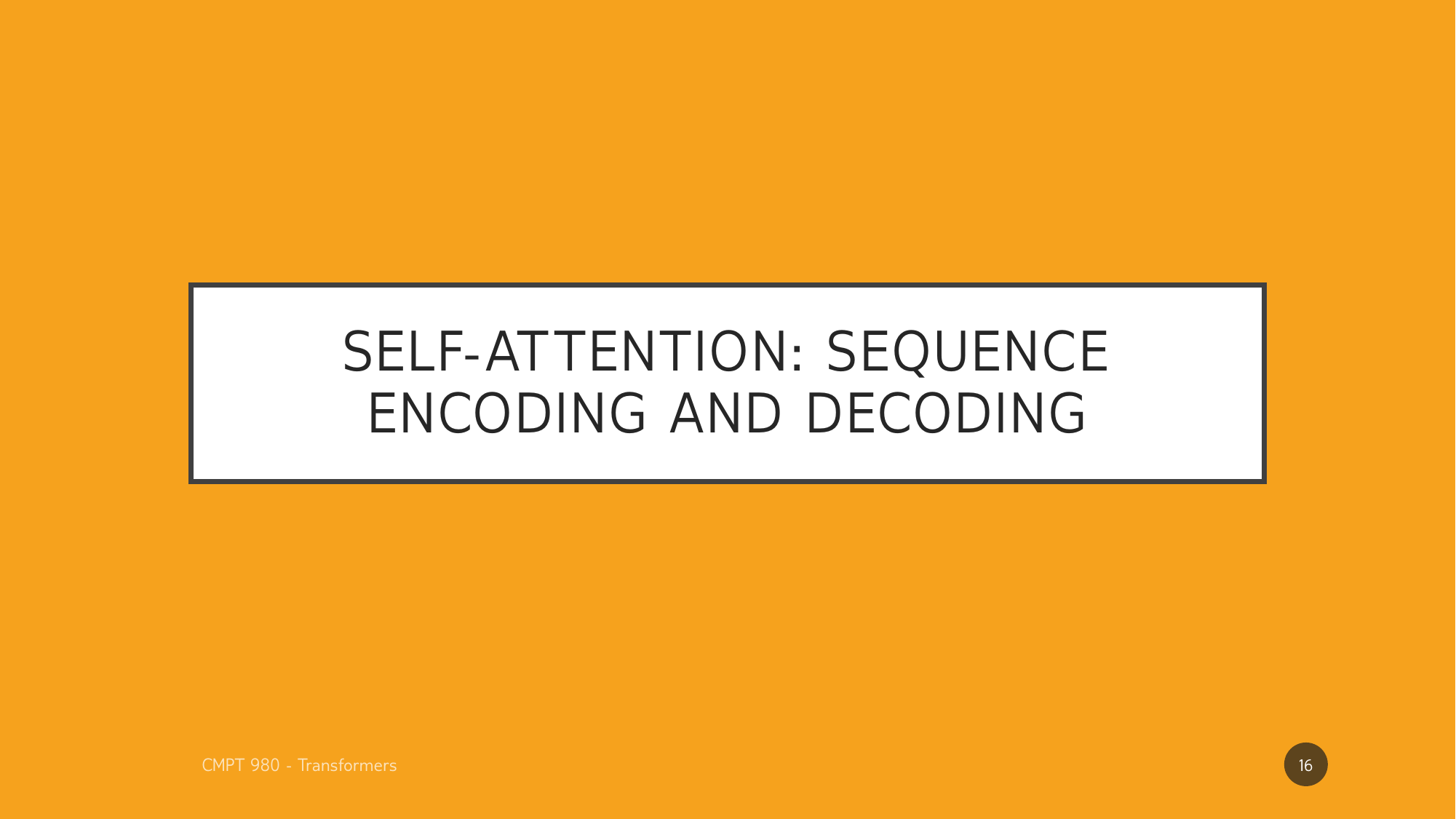

# Self-attention: sequence encoding and decoding

16
CMPT 980 - Transformers